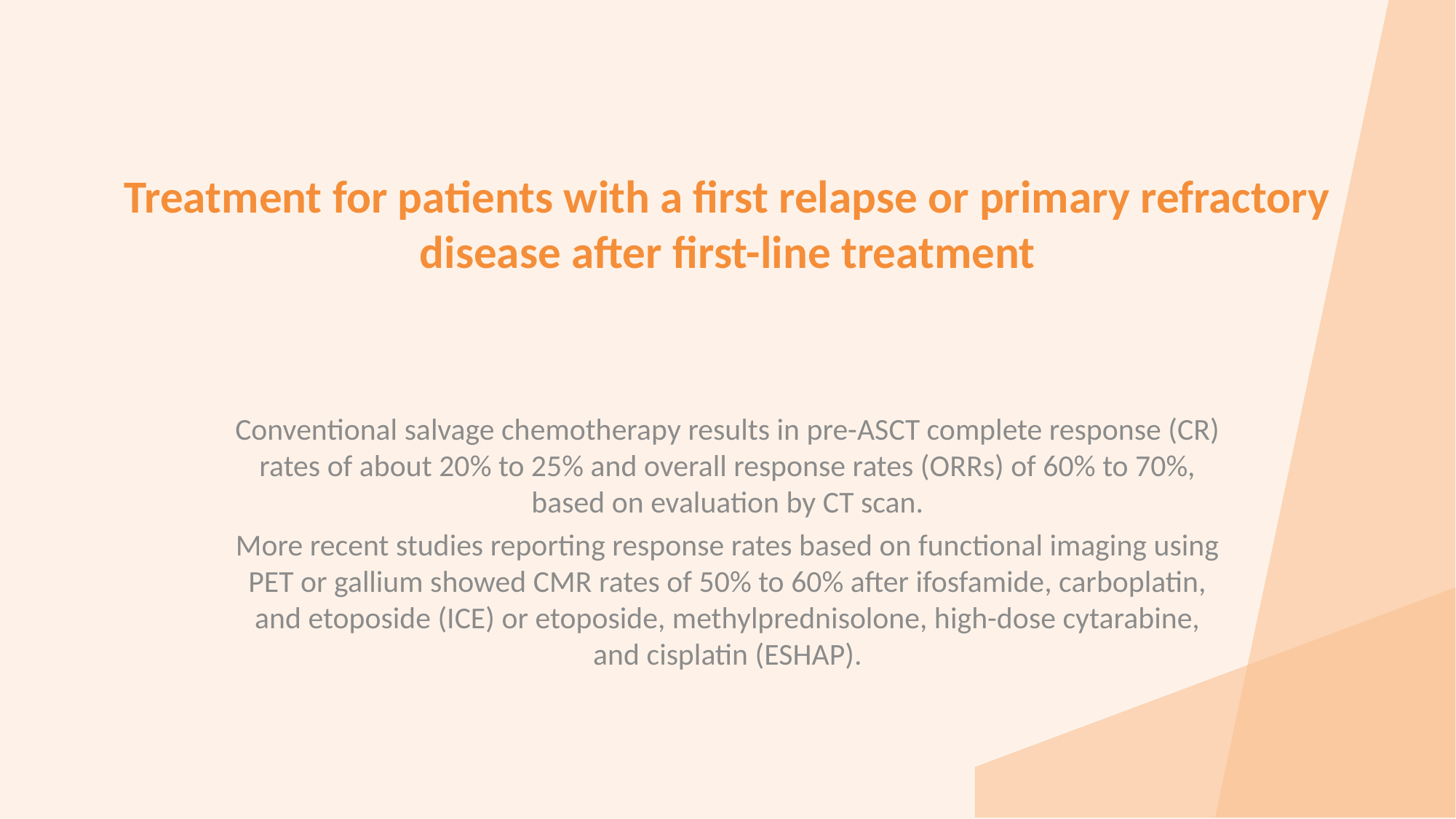

# Treatment for patients with a first relapse or primary refractory disease after first-line treatment
Conventional salvage chemotherapy results in pre-ASCT complete response (CR) rates of about 20% to 25% and overall response rates (ORRs) of 60% to 70%, based on evaluation by CT scan.
More recent studies reporting response rates based on functional imaging using PET or gallium showed CMR rates of 50% to 60% after ifosfamide, carboplatin, and etoposide (ICE) or etoposide, methylprednisolone, high-dose cytarabine, and cisplatin (ESHAP).